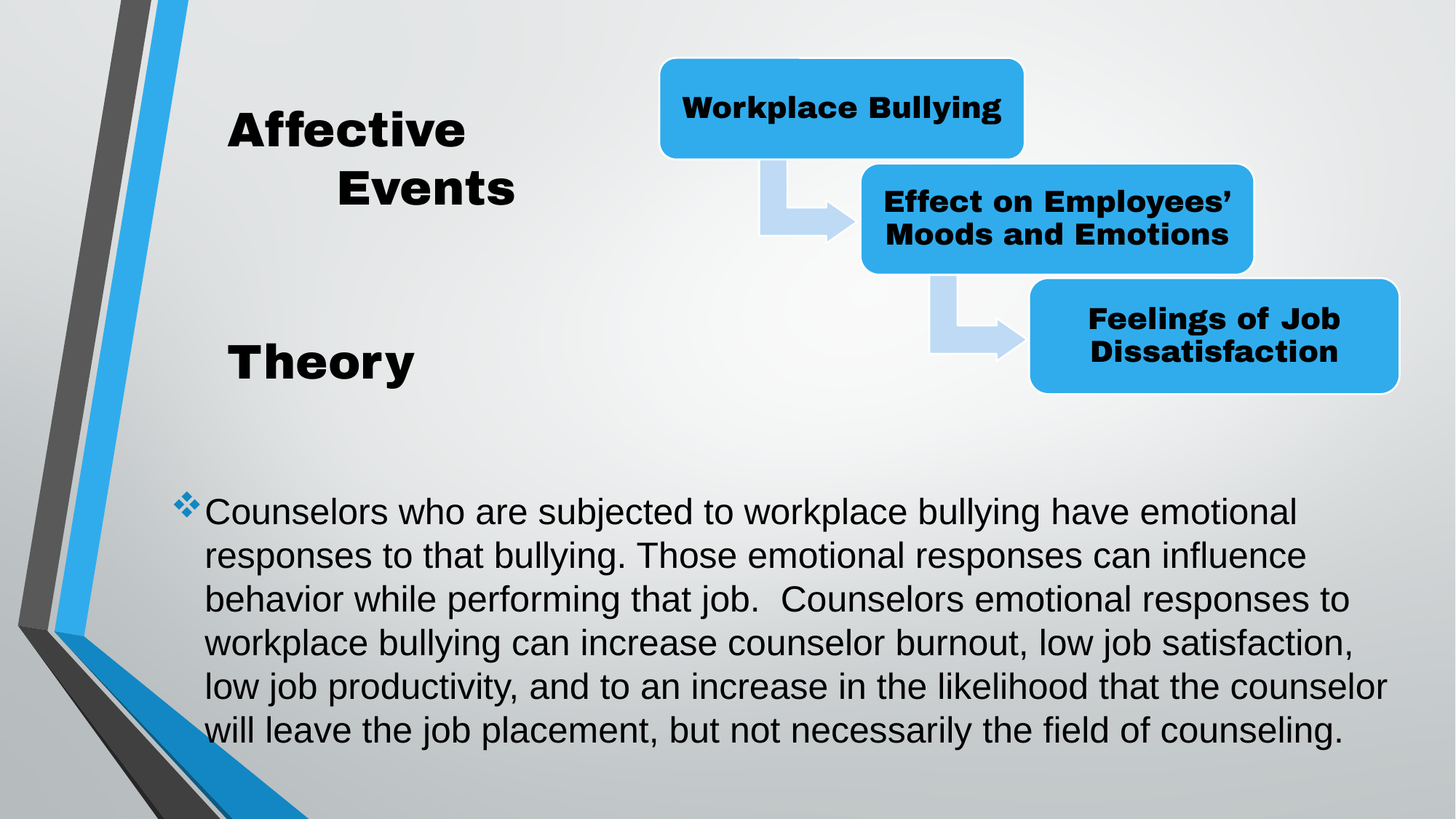

Workplace Bullying
Effect on Employees’ Moods and Emotions
Feelings of Job Dissatisfaction
# Affective Events Theory

Counselors who are subjected to workplace bullying have emotional responses to that bullying. Those emotional responses can influence behavior while performing that job.  Counselors emotional responses to workplace bullying can increase counselor burnout, low job satisfaction, low job productivity, and to an increase in the likelihood that the counselor will leave the job placement, but not necessarily the field of counseling.